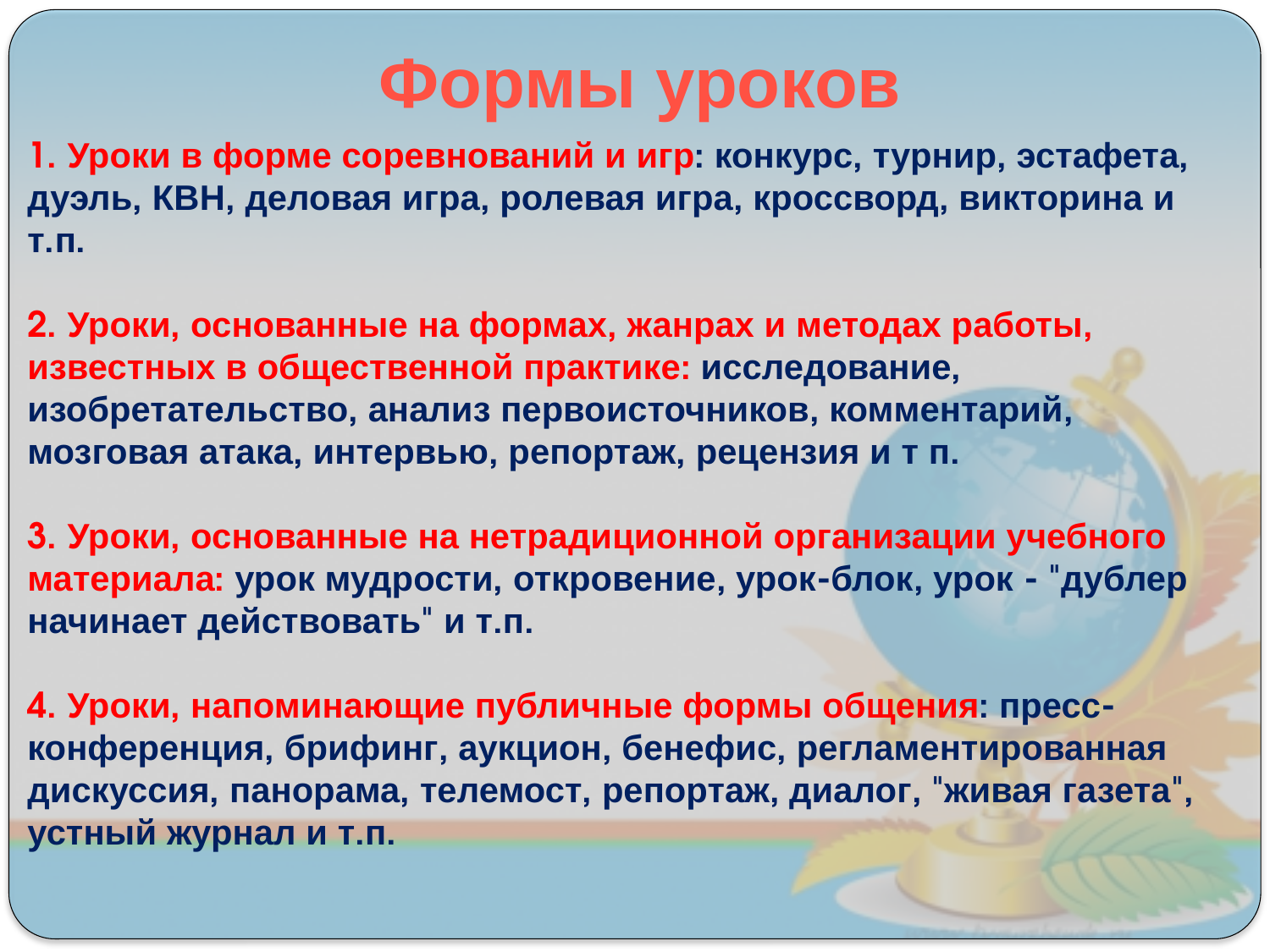

# Формы уроков
1. Уроки в форме соревнований и игр: конкурс, турнир, эстафета, дуэль, КВН, деловая игра, ролевая игра, кроссворд, викторина и т.п.

2. Уроки, основанные на формах, жанрах и методах работы, известных в общественной практике: исследование, изобретательство, анализ первоисточников, комментарий, мозговая атака, интервью, репортаж, рецензия и т п.

3. Уроки, основанные на нетрадиционной организации учебного материала: урок мудрости, откровение, урок-блок, урок - "дублер начинает действовать" и т.п.

4. Уроки, напоминающие публичные формы общения: пресс-конференция, брифинг, аукцион, бенефис, регламентированная дискуссия, панорама, телемост, репортаж, диалог, "живая газета", устный журнал и т.п.